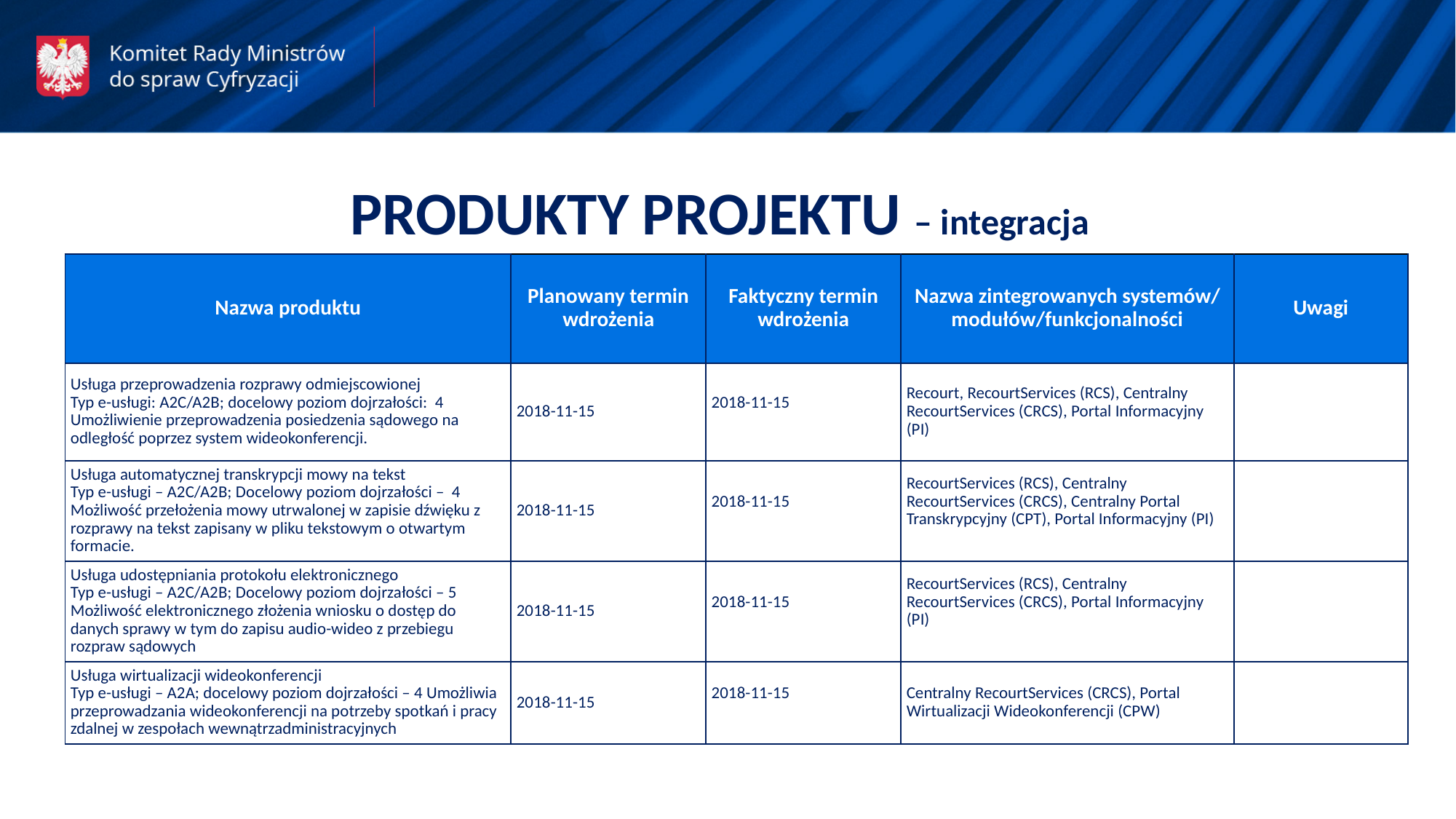

PRODUKTY PROJEKTU – integracja
| Nazwa produktu | Planowany termin wdrożenia | Faktyczny termin wdrożenia | Nazwa zintegrowanych systemów/ modułów/funkcjonalności | Uwagi |
| --- | --- | --- | --- | --- |
| Usługa przeprowadzenia rozprawy odmiejscowionej Typ e-usługi: A2C/A2B; docelowy poziom dojrzałości: 4 Umożliwienie przeprowadzenia posiedzenia sądowego na odległość poprzez system wideokonferencji. | 2018-11-15 | 2018-11-15 | Recourt, RecourtServices (RCS), Centralny RecourtServices (CRCS), Portal Informacyjny (PI) |  |
| Usługa automatycznej transkrypcji mowy na tekst Typ e-usługi – A2C/A2B; Docelowy poziom dojrzałości – 4 Możliwość przełożenia mowy utrwalonej w zapisie dźwięku z rozprawy na tekst zapisany w pliku tekstowym o otwartym formacie. | 2018-11-15 | 2018-11-15 | RecourtServices (RCS), Centralny RecourtServices (CRCS), Centralny Portal Transkrypcyjny (CPT), Portal Informacyjny (PI) |  |
| Usługa udostępniania protokołu elektronicznego Typ e-usługi – A2C/A2B; Docelowy poziom dojrzałości – 5 Możliwość elektronicznego złożenia wniosku o dostęp do danych sprawy w tym do zapisu audio-wideo z przebiegu rozpraw sądowych | 2018-11-15 | 2018-11-15 | RecourtServices (RCS), Centralny RecourtServices (CRCS), Portal Informacyjny (PI) |  |
| Usługa wirtualizacji wideokonferencji Typ e-usługi – A2A; docelowy poziom dojrzałości – 4 Umożliwia przeprowadzania wideokonferencji na potrzeby spotkań i pracy zdalnej w zespołach wewnątrzadministracyjnych | 2018-11-15 | 2018-11-15 | Centralny RecourtServices (CRCS), Portal Wirtualizacji Wideokonferencji (CPW) |  |